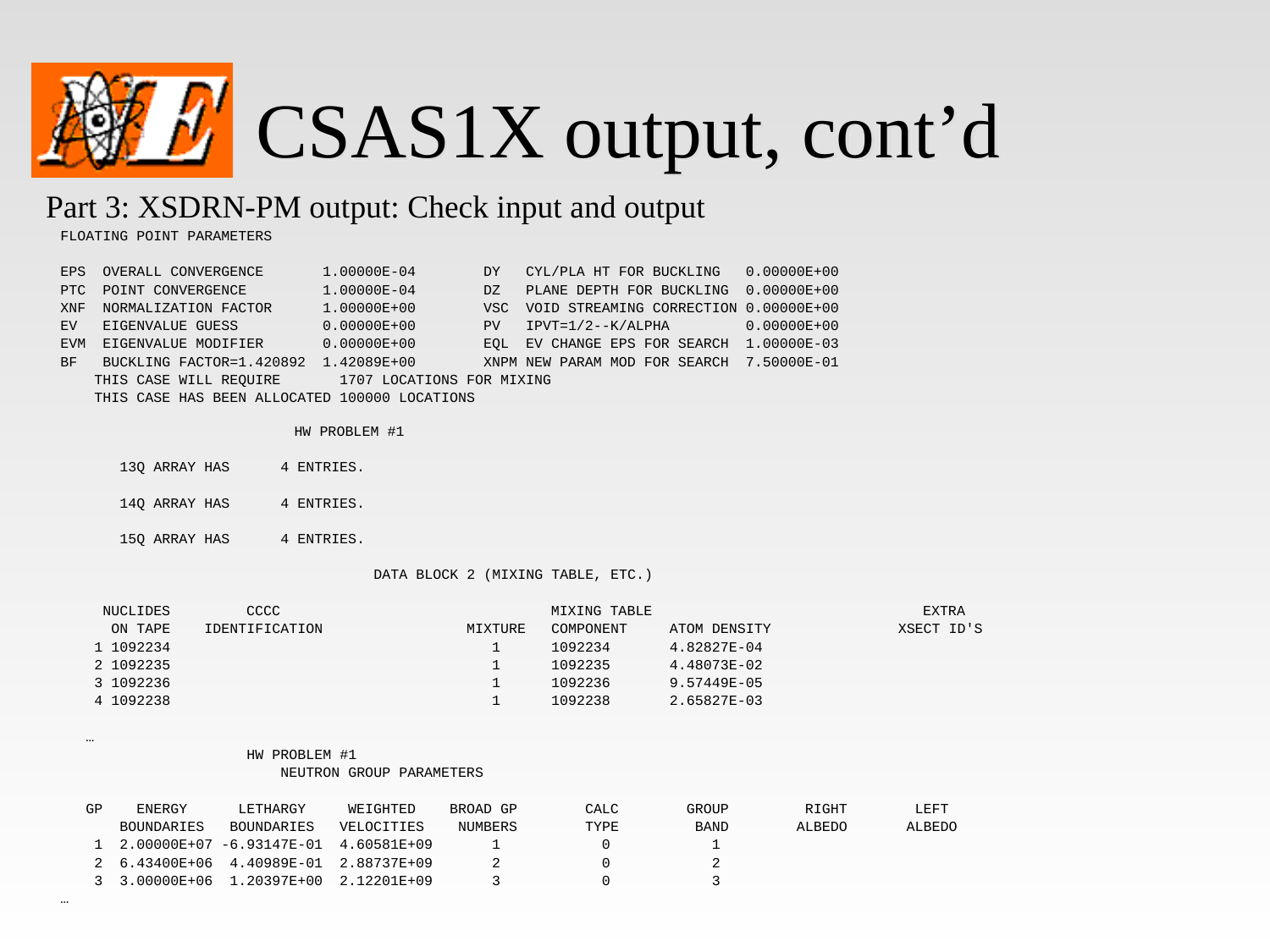

# CSAS1X output, cont’d
Part 3: XSDRN-PM output: Check input and output
FLOATING POINT PARAMETERS

EPS  OVERALL CONVERGENCE       1.00000E-04        DY   CYL/PLA HT FOR BUCKLING   0.00000E+00
PTC  POINT CONVERGENCE         1.00000E-04        DZ   PLANE DEPTH FOR BUCKLING  0.00000E+00
XNF  NORMALIZATION FACTOR      1.00000E+00        VSC  VOID STREAMING CORRECTION 0.00000E+00
EV   EIGENVALUE GUESS          0.00000E+00        PV   IPVT=1/2--K/ALPHA         0.00000E+00
EVM  EIGENVALUE MODIFIER       0.00000E+00        EQL  EV CHANGE EPS FOR SEARCH  1.00000E-03
BF   BUCKLING FACTOR=1.420892  1.42089E+00        XNPM NEW PARAM MOD FOR SEARCH  7.50000E-01
    THIS CASE WILL REQUIRE       1707 LOCATIONS FOR MIXING
    THIS CASE HAS BEEN ALLOCATED 100000 LOCATIONS
                      HW PROBLEM #1

       13Q ARRAY HAS      4 ENTRIES.

       14Q ARRAY HAS      4 ENTRIES.

       15Q ARRAY HAS      4 ENTRIES.

                                     DATA BLOCK 2 (MIXING TABLE, ETC.)

     NUCLIDES         CCCC                                MIXING TABLE                                EXTRA
      ON TAPE    IDENTIFICATION                 MIXTURE   COMPONENT     ATOM DENSITY               XSECT ID'S
    1 1092234                                      1      1092234       4.82827E-04
    2 1092235                                      1      1092235       4.48073E-02
    3 1092236                                      1      1092236       9.57449E-05
    4 1092238                                      1      1092238       2.65827E-03

   …
                      HW PROBLEM #1
                          NEUTRON GROUP PARAMETERS

   GP    ENERGY      LETHARGY     WEIGHTED    BROAD GP        CALC        GROUP         RIGHT        LEFT
       BOUNDARIES   BOUNDARIES   VELOCITIES    NUMBERS        TYPE         BAND        ALBEDO       ALBEDO
    1  2.00000E+07 -6.93147E-01  4.60581E+09       1            0            1
    2  6.43400E+06  4.40989E-01  2.88737E+09       2            0            2
    3  3.00000E+06  1.20397E+00  2.12201E+09       3            0            3
…